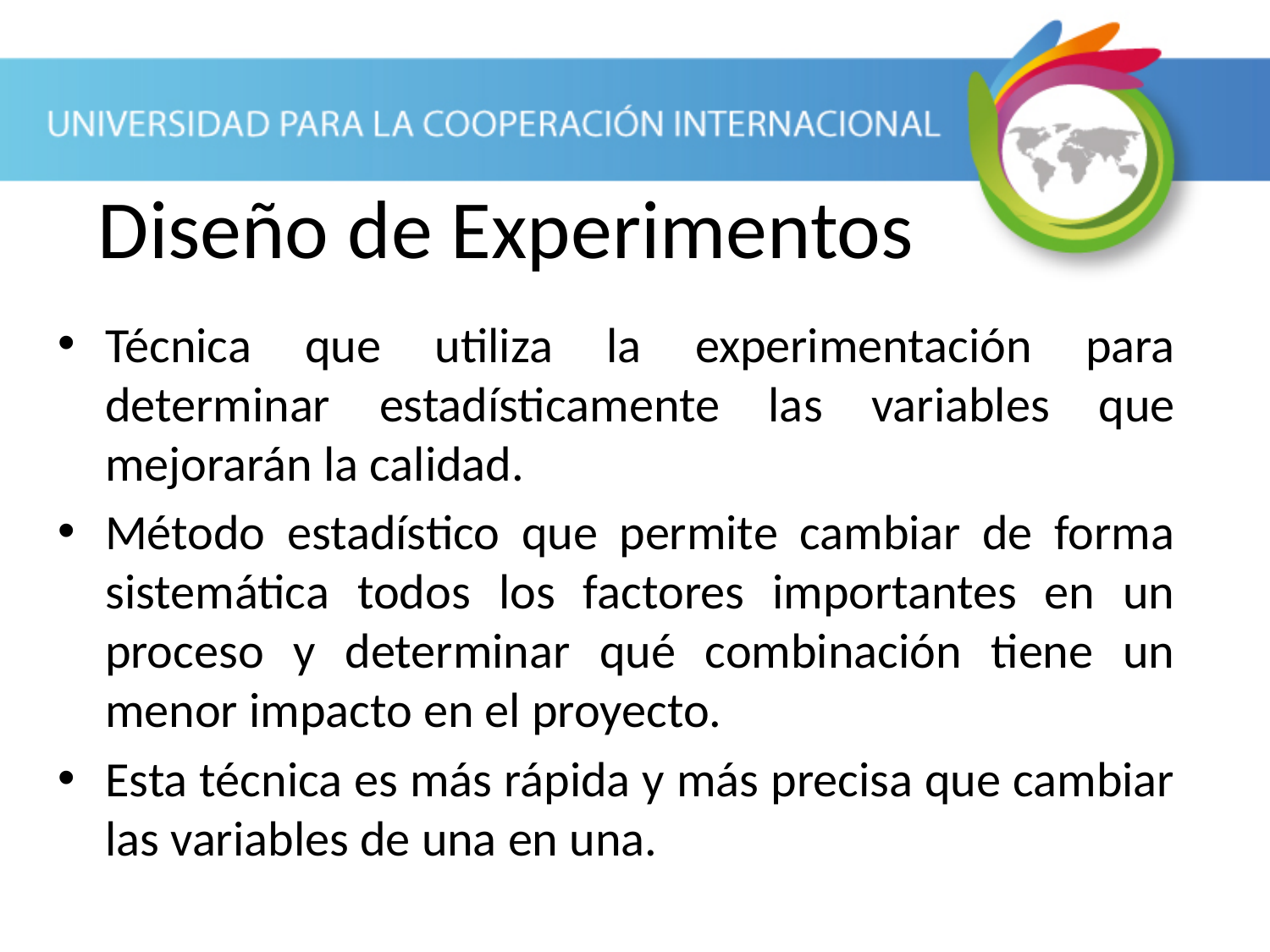

Diseño de Experimentos
Técnica que utiliza la experimentación para determinar estadísticamente las variables que mejorarán la calidad.
Método estadístico que permite cambiar de forma sistemática todos los factores importantes en un proceso y determinar qué combinación tiene un menor impacto en el proyecto.
Esta técnica es más rápida y más precisa que cambiar las variables de una en una.